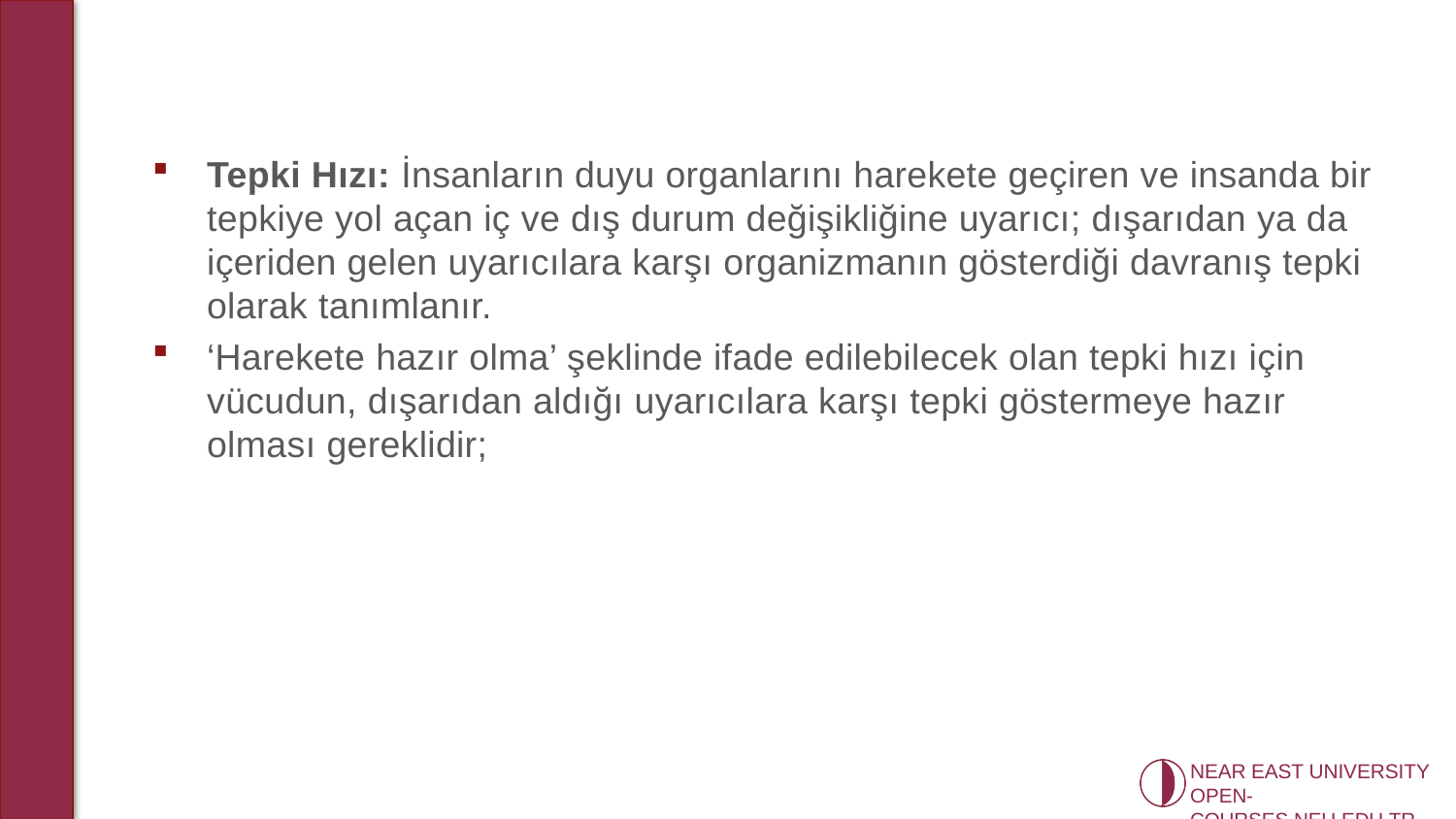

Tepki Hızı: İnsanların duyu organlarını harekete geçiren ve insanda bir tepkiye yol açan iç ve dış durum değişikliğine uyarıcı; dışarıdan ya da içeriden gelen uyarıcılara karşı organizmanın gösterdiği davranış tepki olarak tanımlanır.
‘Harekete hazır olma’ şeklinde ifade edilebilecek olan tepki hızı için vücudun, dışarıdan aldığı uyarıcılara karşı tepki göstermeye hazır olması gereklidir;